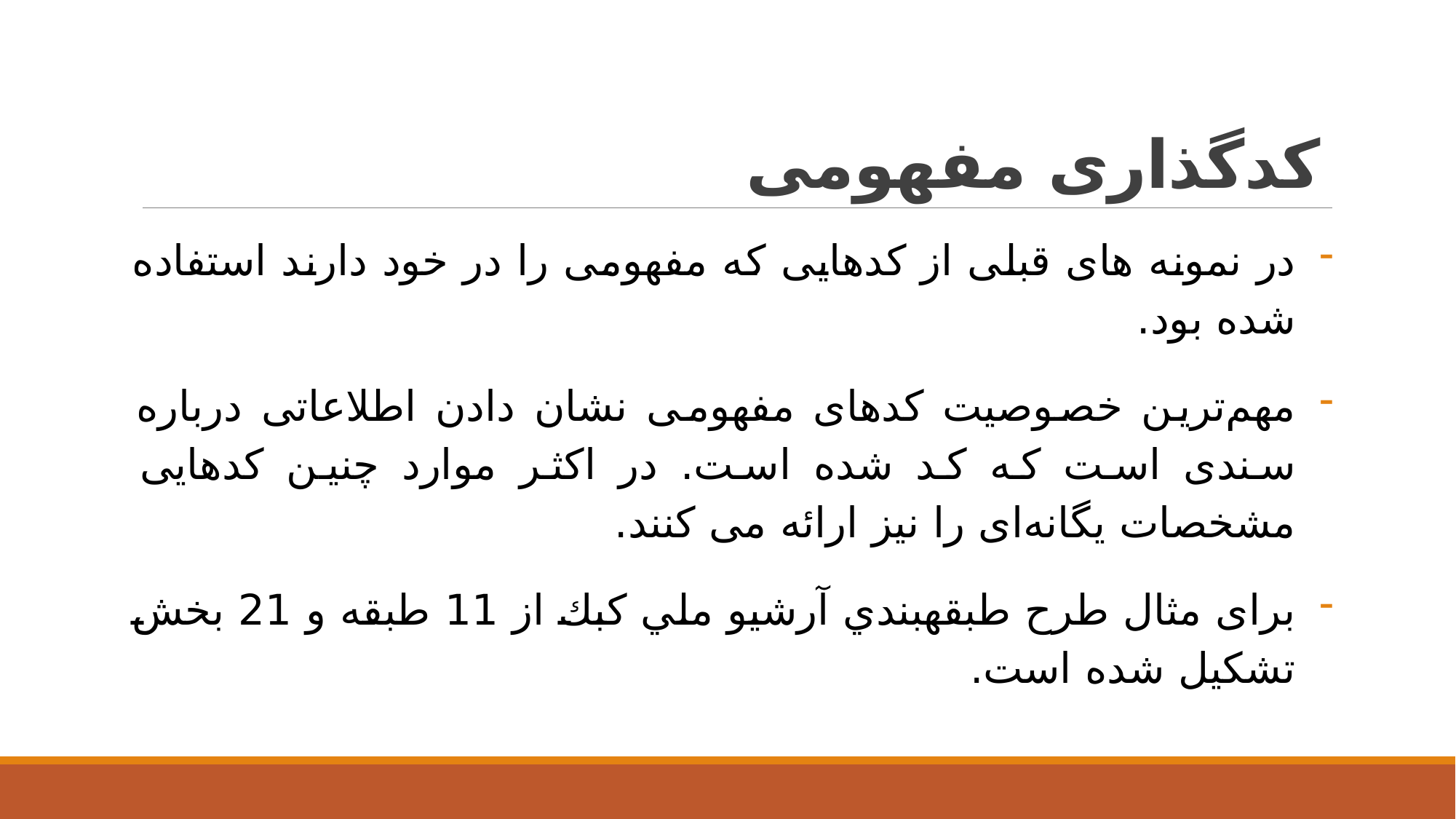

# کدگذاری مفهومی
در نمونه های قبلی از کدهایی که مفهومی را در خود دارند استفاده شده بود.
مهم‌ترین خصوصیت کدهای مفهومی نشان دادن اطلاعاتی درباره سندی است که کد شده است. در اکثر موارد چنین کدهایی مشخصات یگانه‌ای را نیز ارائه می کنند.
برای مثال طرح طبقه­بندي آرشيو ملي كبك از 11 طبقه و 21 بخش تشکیل شده است.